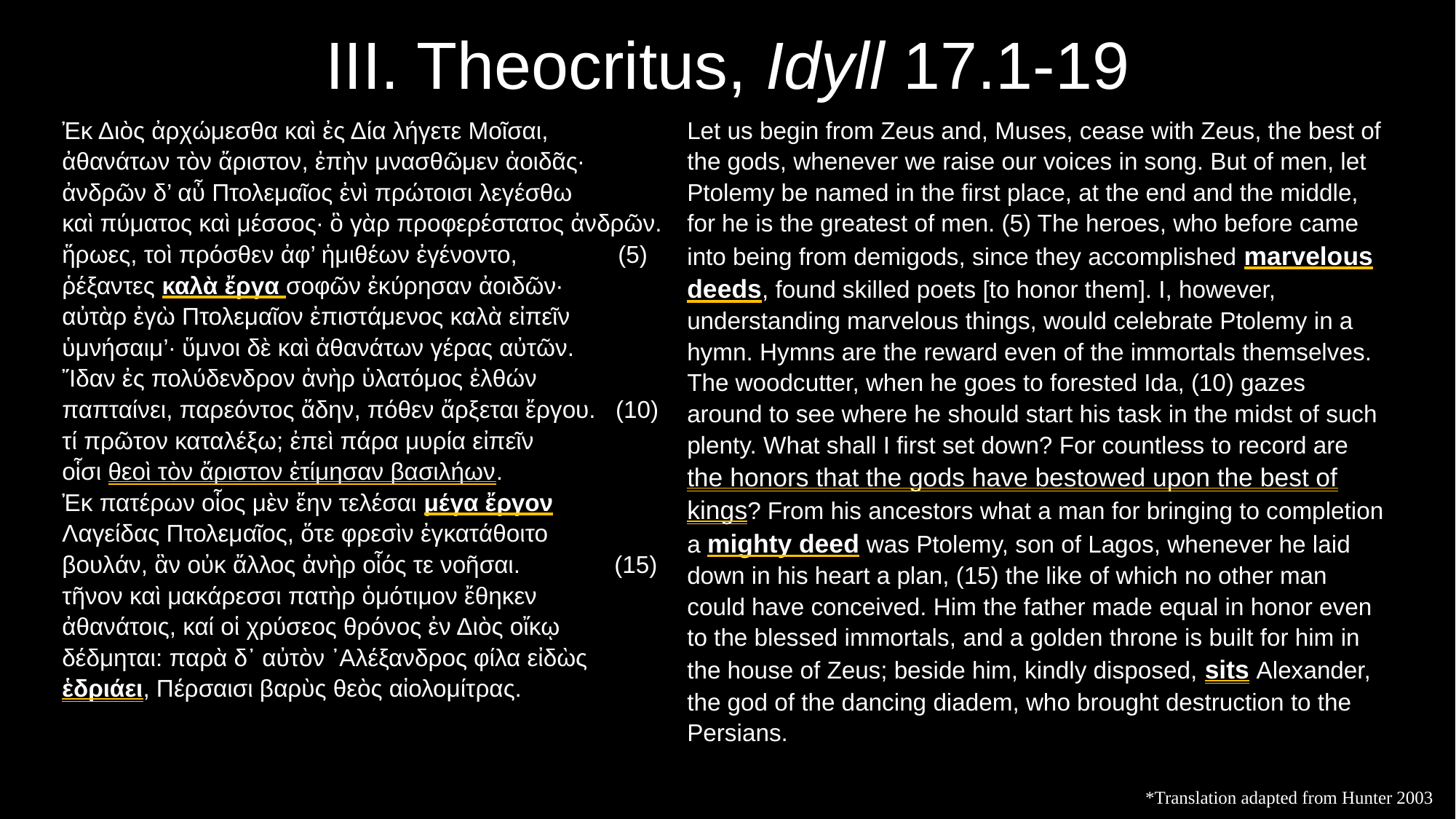

# III. Theocritus, Idyll 17.1-19
| Ἐκ Διὸς ἀρχώμεσθα καὶ ἐς Δία λήγετε Μοῖσαι, ἀθανάτων τὸν ἄριστον, ἐπὴν μνασθῶμεν ἀοιδᾶς· ἀνδρῶν δ’ αὖ Πτολεμαῖος ἐνὶ πρώτοισι λεγέσθω καὶ πύματος καὶ μέσσος· ὃ γὰρ προφερέστατος ἀνδρῶν. ἥρωες, τοὶ πρόσθεν ἀφ’ ἡμιθέων ἐγένοντο, (5) ῥέξαντες καλὰ ἔργα σοφῶν ἐκύρησαν ἀοιδῶν· αὐτὰρ ἐγὼ Πτολεμαῖον ἐπιστάμενος καλὰ εἰπεῖν ὑμνήσαιμ’· ὕμνοι δὲ καὶ ἀθανάτων γέρας αὐτῶν. Ἴδαν ἐς πολύδενδρον ἀνὴρ ὑλατόμος ἐλθών παπταίνει, παρεόντος ἄδην, πόθεν ἄρξεται ἔργου. (10) τί πρῶτον καταλέξω; ἐπεὶ πάρα μυρία εἰπεῖν οἷσι θεοὶ τὸν ἄριστον ἐτίμησαν βασιλήων. Ἐκ πατέρων οἷος μὲν ἔην τελέσαι μέγα ἔργον Λαγείδας Πτολεμαῖος, ὅτε φρεσὶν ἐγκατάθοιτο βουλάν, ἃν οὐκ ἄλλος ἀνὴρ οἷός τε νοῆσαι. (15) τῆνον καὶ μακάρεσσι πατὴρ ὁμότιμον ἔθηκεν ἀθανάτοις, καί οἱ χρύσεος θρόνος ἐν Διὸς οἴκῳ δέδμηται: παρὰ δ᾽ αὐτὸν ᾿Αλέξανδρος φίλα εἰδὼς ἑδριάει, Πέρσαισι βαρὺς θεὸς αἰολομίτρας. | Let us begin from Zeus and, Muses, cease with Zeus, the best of the gods, whenever we raise our voices in song. But of men, let Ptolemy be named in the first place, at the end and the middle, for he is the greatest of men. (5) The heroes, who before came into being from demigods, since they accomplished marvelous deeds, found skilled poets [to honor them]. I, however, understanding marvelous things, would celebrate Ptolemy in a hymn. Hymns are the reward even of the immortals themselves. The woodcutter, when he goes to forested Ida, (10) gazes around to see where he should start his task in the midst of such plenty. What shall I first set down? For countless to record are the honors that the gods have bestowed upon the best of kings? From his ancestors what a man for bringing to completion a mighty deed was Ptolemy, son of Lagos, whenever he laid down in his heart a plan, (15) the like of which no other man could have conceived. Him the father made equal in honor even to the blessed immortals, and a golden throne is built for him in the house of Zeus; beside him, kindly disposed, sits Alexander, the god of the dancing diadem, who brought destruction to the Persians. |
| --- | --- |
*Translation adapted from Hunter 2003